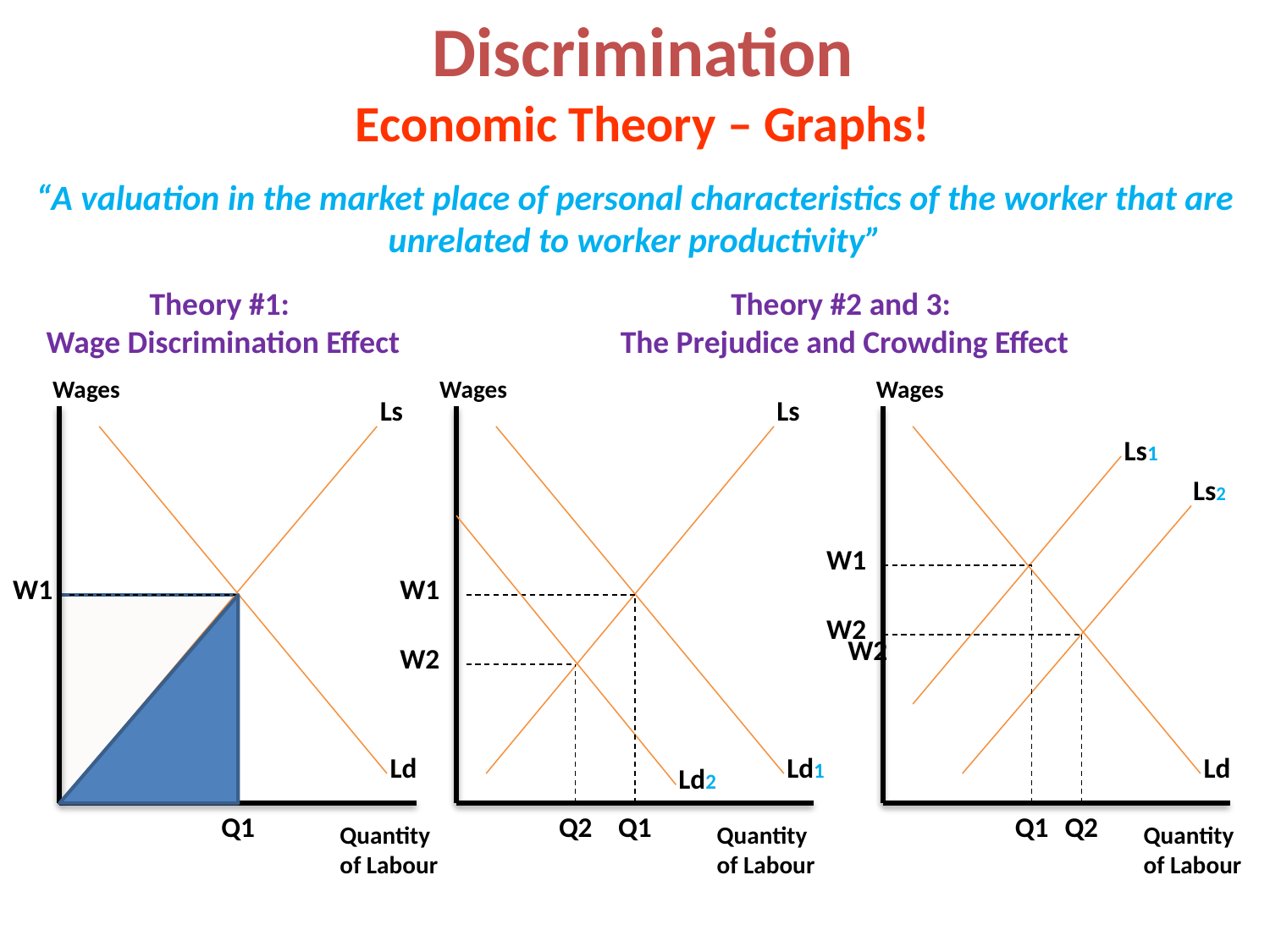

# Discrimination Economic Theory – Graphs!
“A valuation in the market place of personal characteristics of the worker that are unrelated to worker productivity”
Theory #1:
Wage Discrimination Effect
Theory #2 and 3:
The Prejudice and Crowding Effect
Wages
Wages
Wages
Ls
Ls
Ls1
Ls2
W1
W1
W1

W2

W2
W2
Ld
Ld1
Ld
Ld2
Q1
Q2
Q1
Q1
Q2
Quantity of Labour
Quantity of Labour
Quantity of Labour